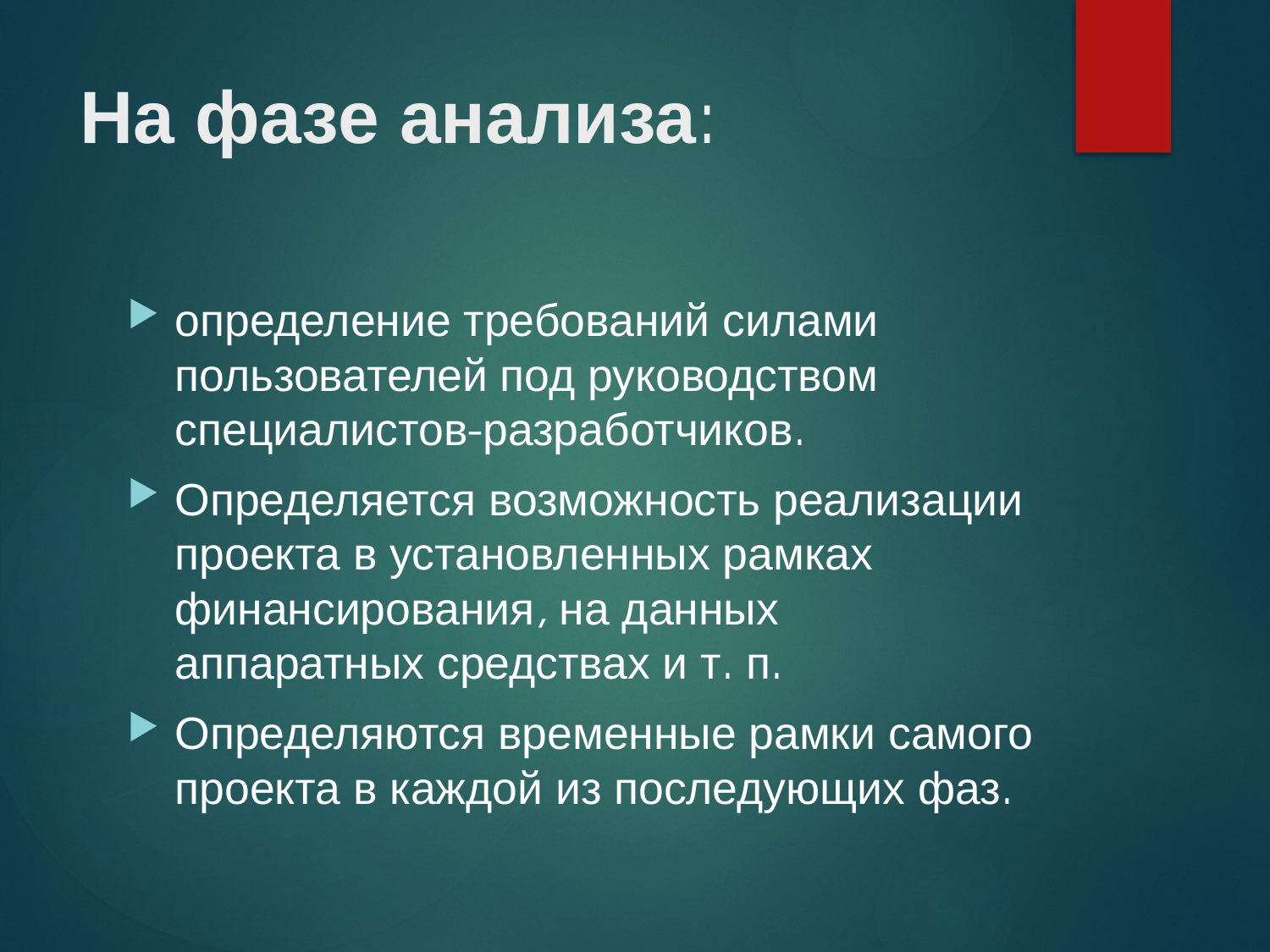

# На фазе анализа:
определение требований силами пользователей под руководством специалистов-разработчиков.
Определяется возможность реализации проекта в установленных рамках финансирования, на данных аппаратных средствах и т. п.
Определяются временные рамки самого проекта в каждой из последующих фаз.